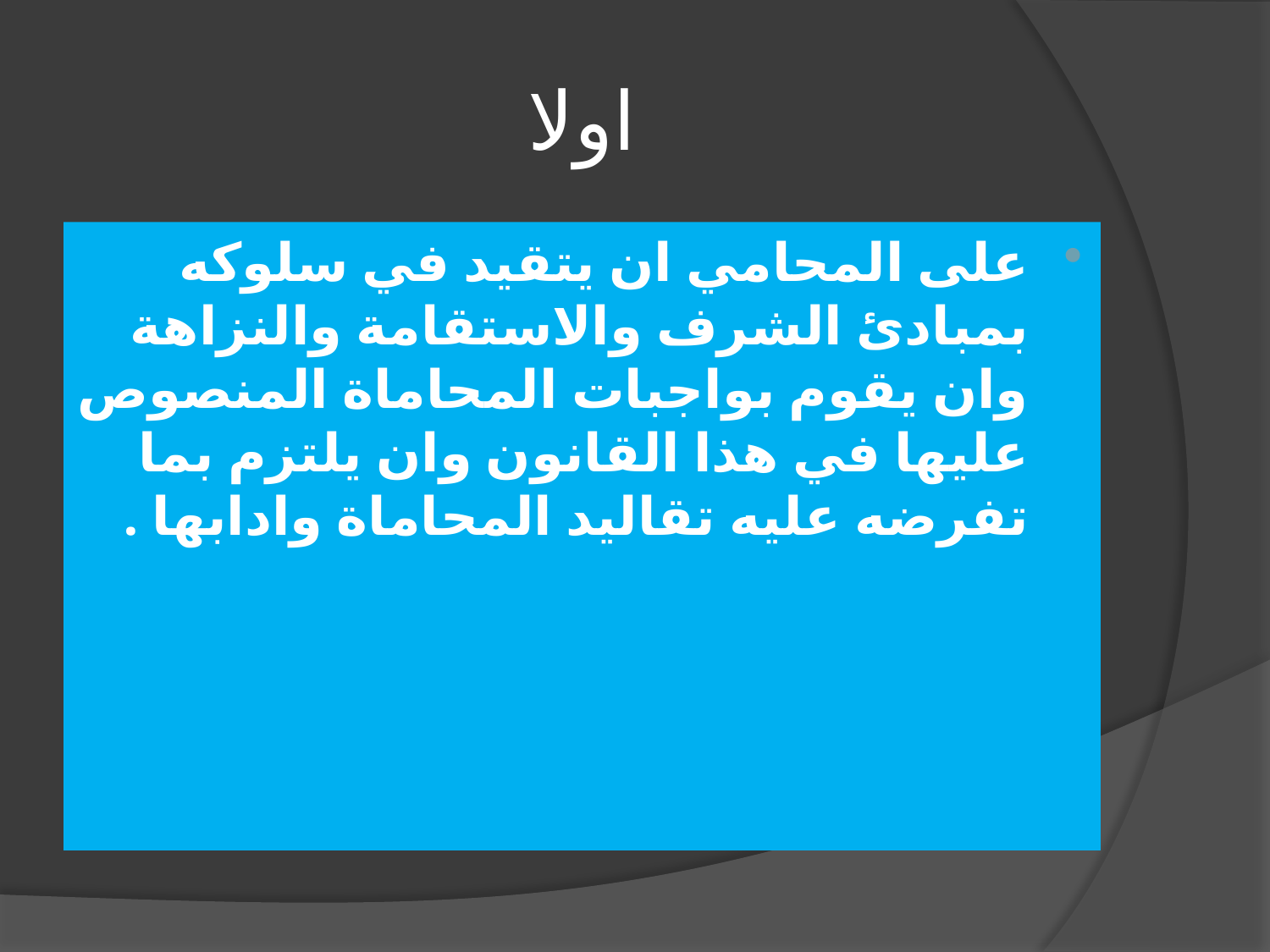

# اولا
على المحامي ان يتقيد في سلوكه بمبادئ الشرف والاستقامة والنزاهة وان يقوم بواجبات المحاماة المنصوص عليها في هذا القانون وان يلتزم بما تفرضه عليه تقاليد المحاماة وادابها .